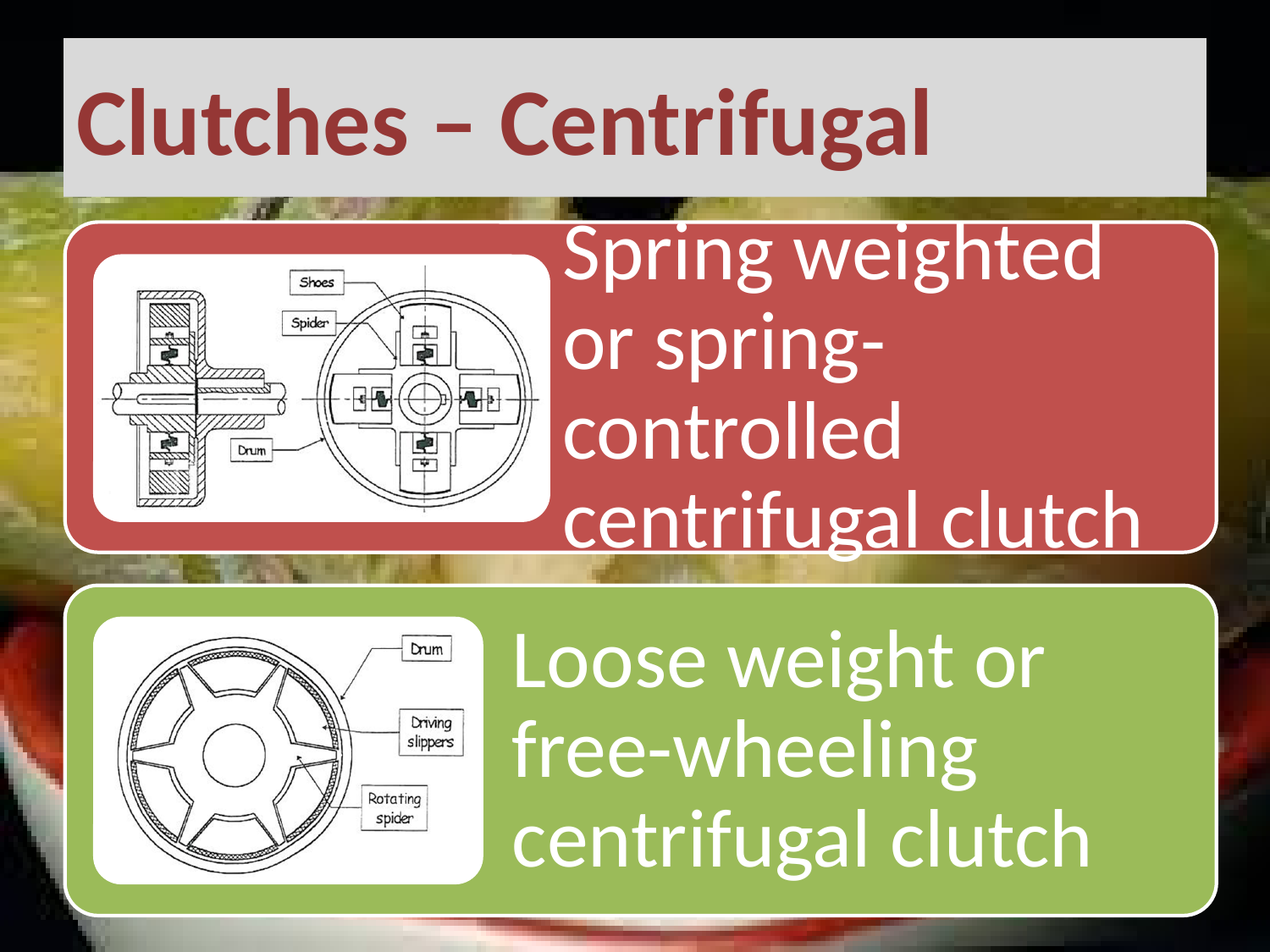

# Clutches – Centrifugal
Spring weighted or spring-controlled centrifugal clutch
Loose weight or free-wheeling centrifugal clutch